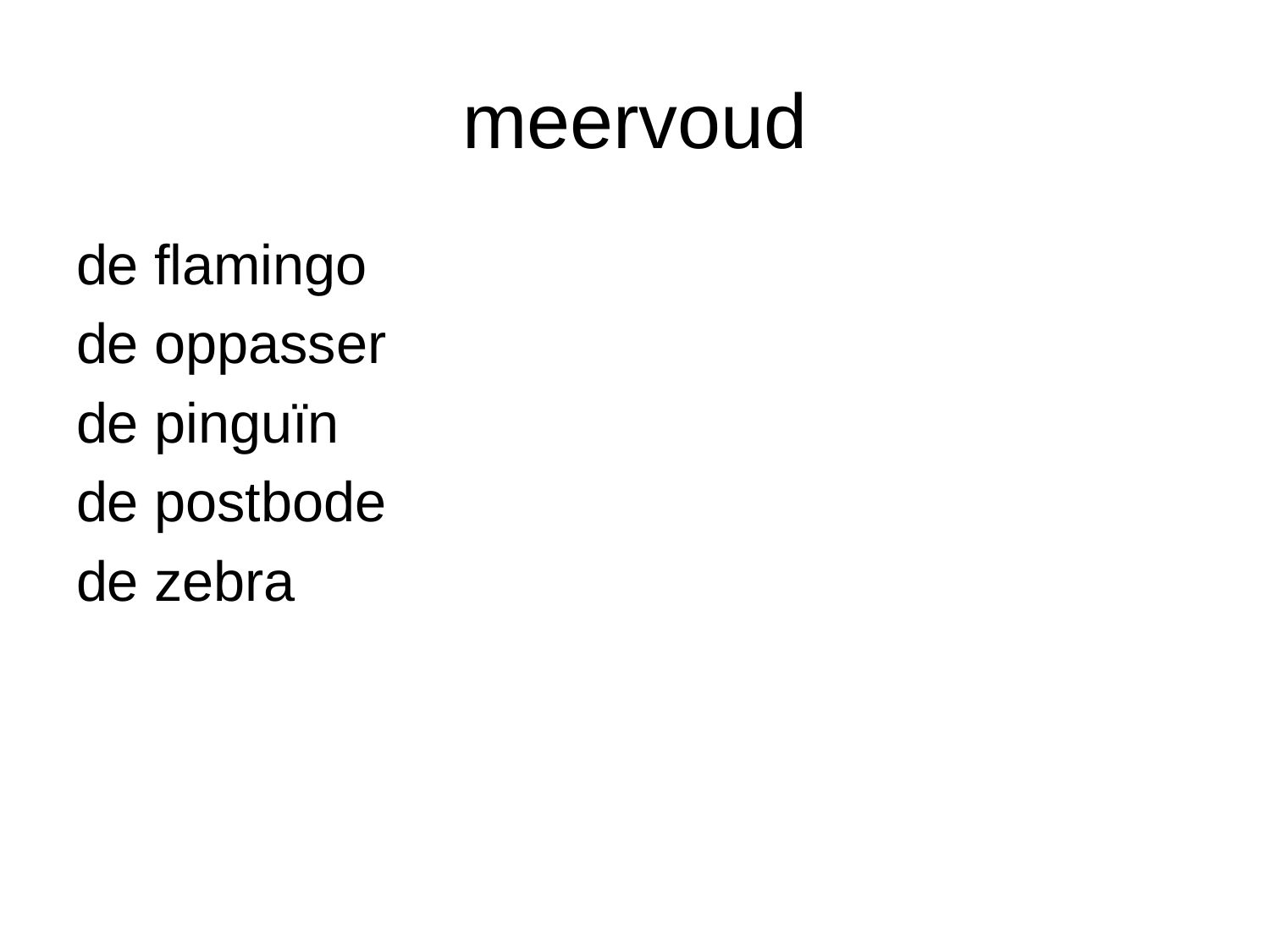

# meervoud
de flamingo
de oppasser
de pinguïn
de postbode
de zebra